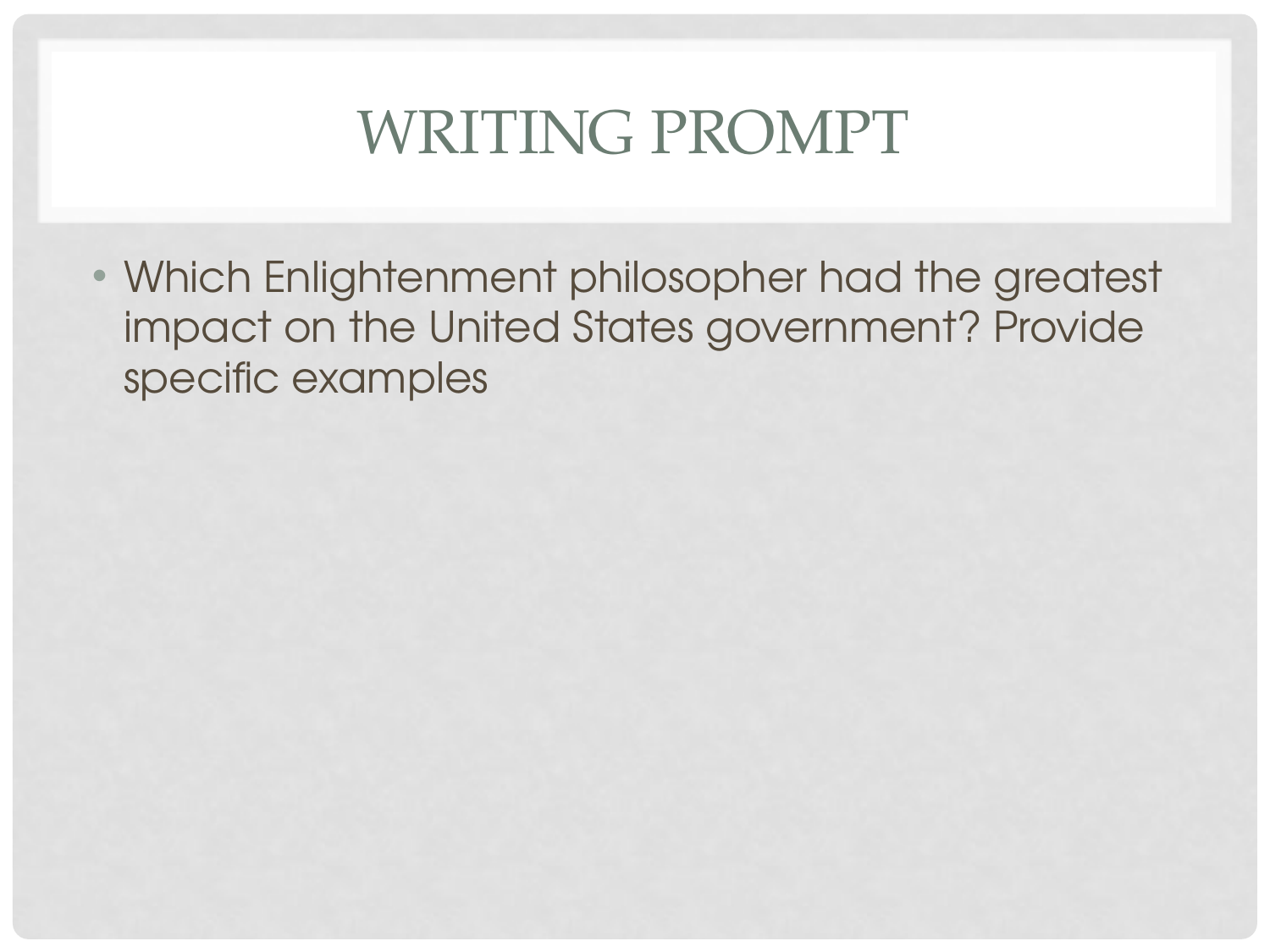

# Writing prompt
Which Enlightenment philosopher had the greatest impact on the United States government? Provide specific examples